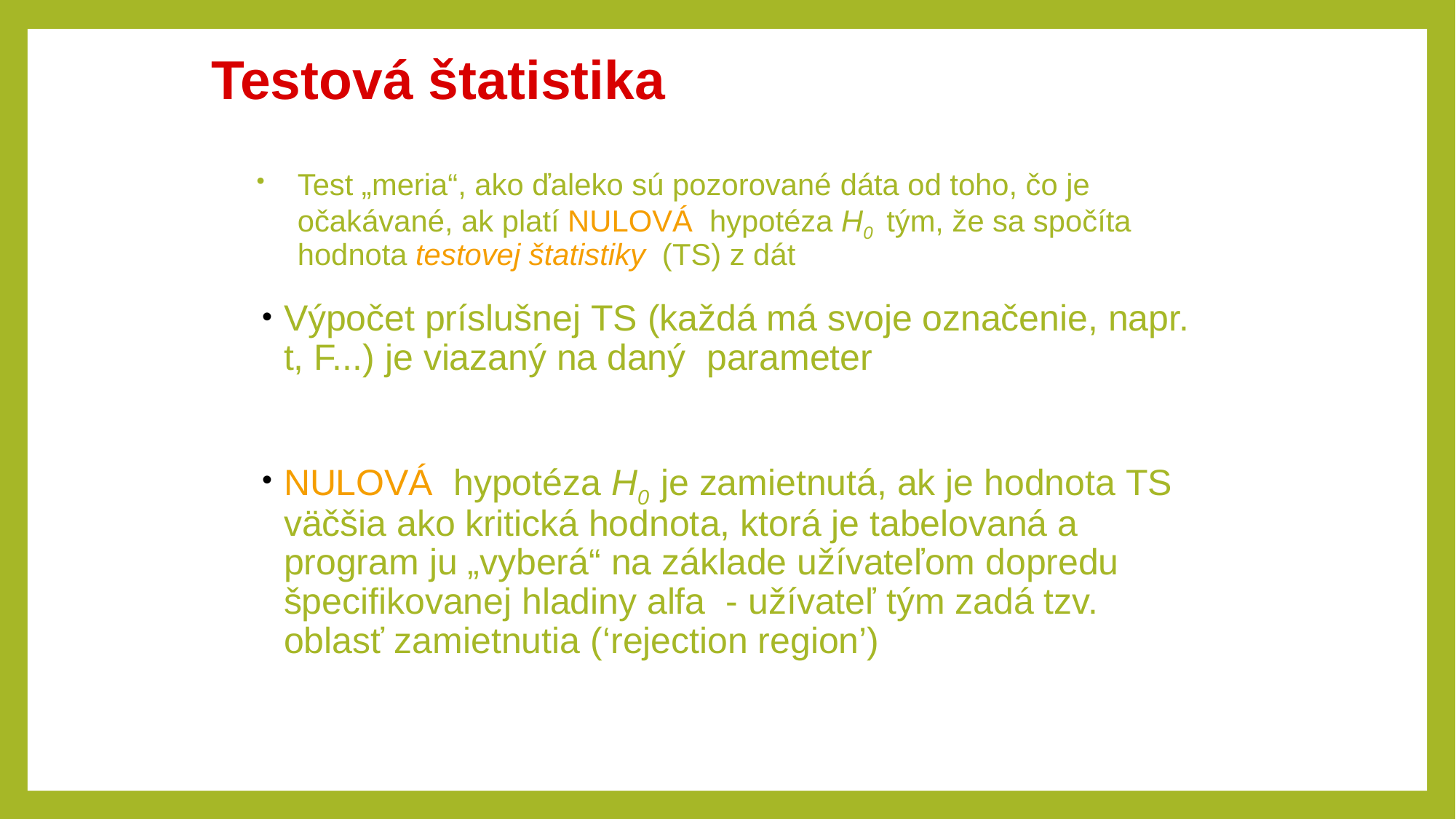

# Testová štatistika
Test „meria“, ako ďaleko sú pozorované dáta od toho, čo je očakávané, ak platí NULOVÁ  hypotéza H0  tým, že sa spočíta hodnota testovej štatistiky  (TS) z dát
Výpočet príslušnej TS (každá má svoje označenie, napr. t, F...) je viazaný na daný  parameter

NULOVÁ  hypotéza H0  je zamietnutá, ak je hodnota TS väčšia ako kritická hodnota, ktorá je tabelovaná a program ju „vyberá“ na základe užívateľom dopredu špecifikovanej hladiny alfa  - užívateľ tým zadá tzv. oblasť zamietnutia (‘rejection region’)